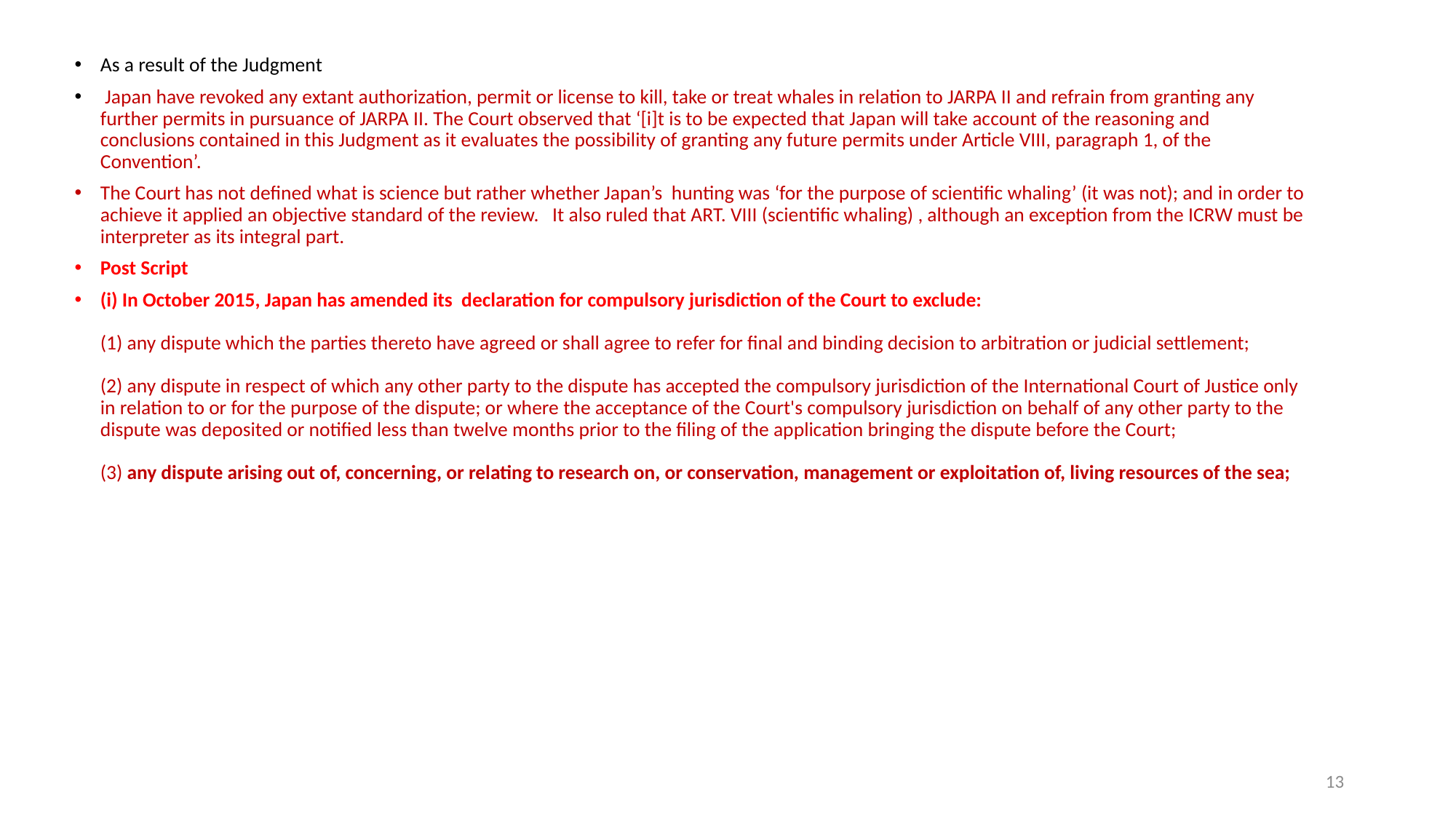

As a result of the Judgment
 Japan have revoked any extant authorization, permit or license to kill, take or treat whales in relation to JARPA II and refrain from granting any further permits in pursuance of JARPA II. The Court observed that ‘[i]t is to be expected that Japan will take account of the reasoning and conclusions contained in this Judgment as it evaluates the possibility of granting any future permits under Article VIII, paragraph 1, of the Convention’.
The Court has not defined what is science but rather whether Japan’s  hunting was ‘for the purpose of scientific whaling’ (it was not); and in order to achieve it applied an objective standard of the review.   It also ruled that ART. VIII (scientific whaling) , although an exception from the ICRW must be interpreter as its integral part.
Post Script
(i) In October 2015, Japan has amended its  declaration for compulsory jurisdiction of the Court to exclude:
(1) any dispute which the parties thereto have agreed or shall agree to refer for final and binding decision to arbitration or judicial settlement;
(2) any dispute in respect of which any other party to the dispute has accepted the compulsory jurisdiction of the International Court of Justice only in relation to or for the purpose of the dispute; or where the acceptance of the Court's compulsory jurisdiction on behalf of any other party to the dispute was deposited or notified less than twelve months prior to the filing of the application bringing the dispute before the Court;
(3) any dispute arising out of, concerning, or relating to research on, or conservation, management or exploitation of, living resources of the sea;

13